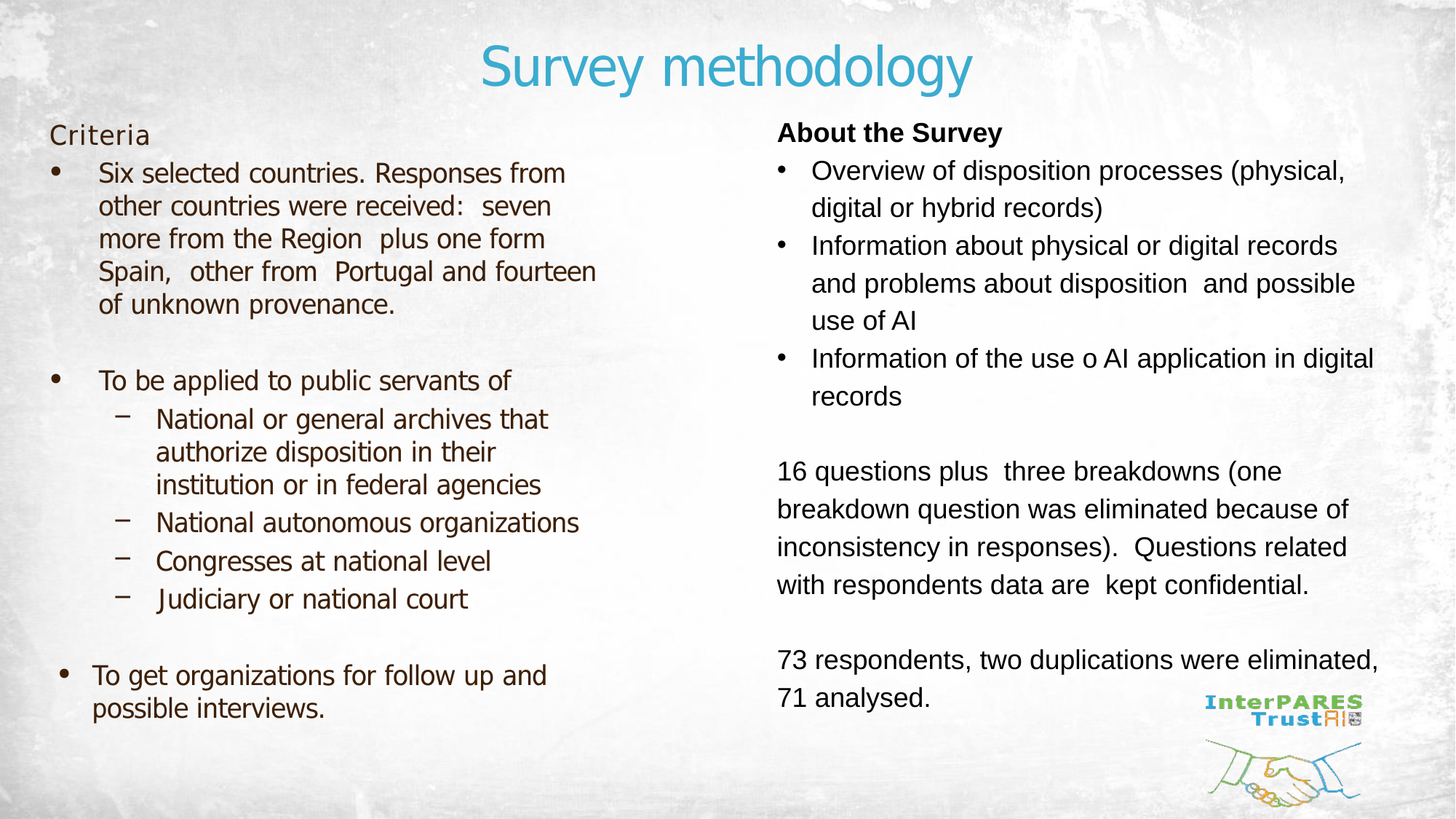

# Survey methodology
About the Survey
Overview of disposition processes (physical, digital or hybrid records)
Information about physical or digital records and problems about disposition  and possible use of AI
Information of the use o AI application in digital records

16 questions plus  three breakdowns (one breakdown question was eliminated because of inconsistency in responses).  Questions related with respondents data are  kept confidential.

73 respondents, two duplications were eliminated, 71 analysed.

Criteria
Six selected countries. Responses from other countries were received:  seven more from the Region  plus one form Spain,  other from  Portugal and fourteen of unknown provenance.

To be applied to public servants of
National or general archives that authorize disposition in their institution or in federal agencies
National autonomous organizations
Congresses at national level
Judiciary or national court

To get organizations for follow up and possible interviews.